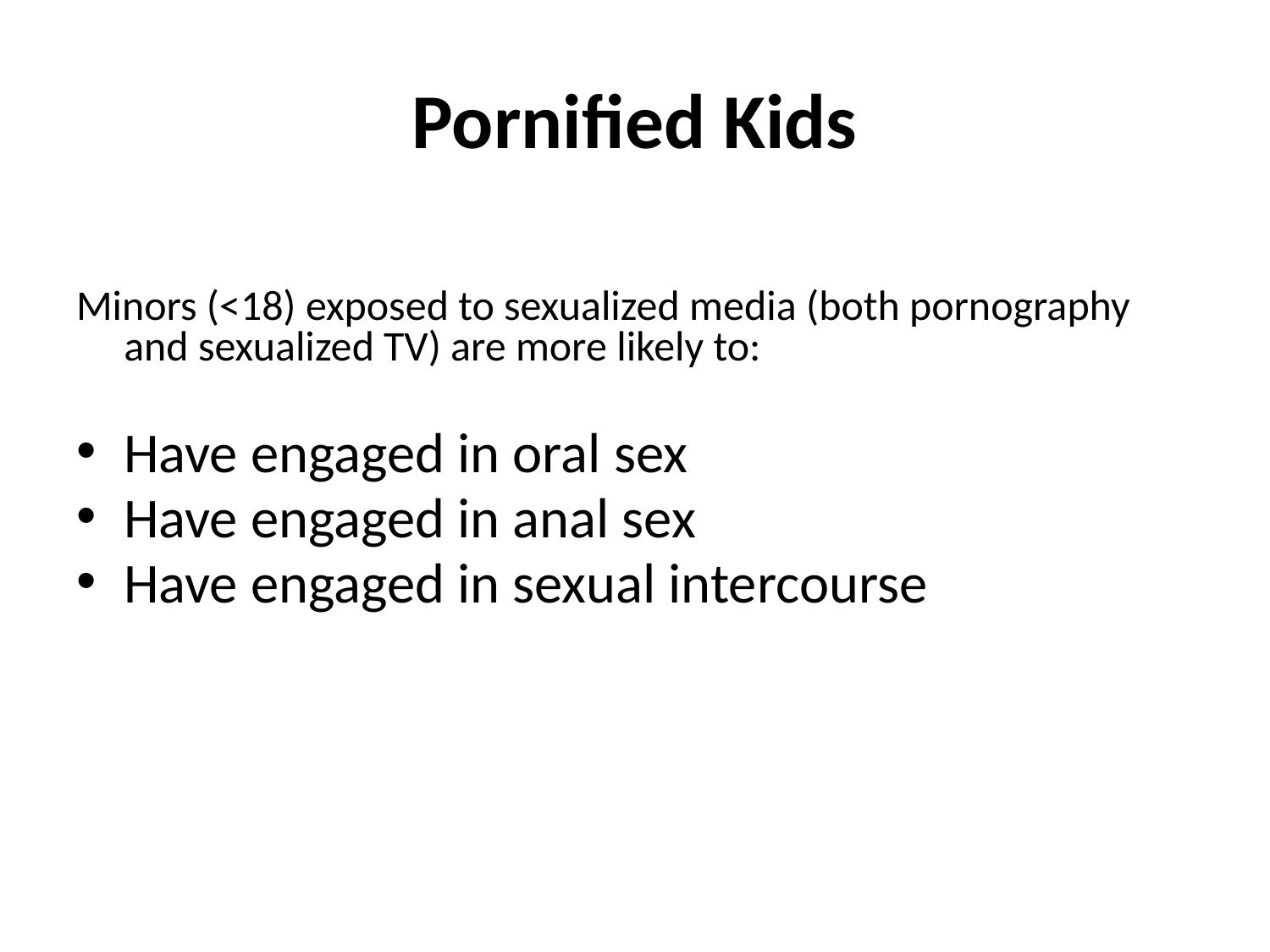

# Pornified Kids

Minors (<18) exposed to sexualized media (both pornography and sexualized TV) are more likely to:

Have engaged in oral sex
Have engaged in anal sex
Have engaged in sexual intercourse